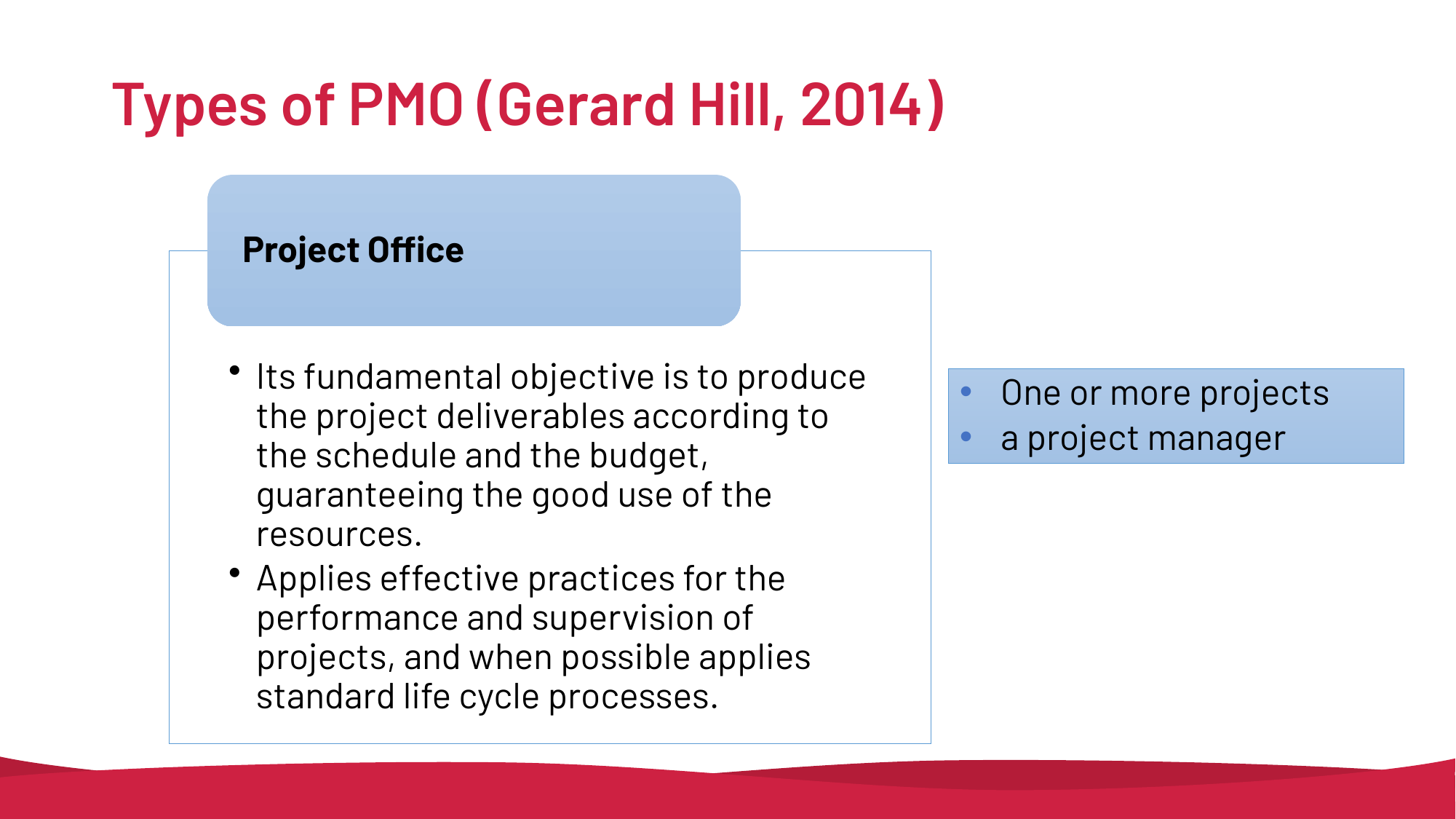

# Types of PMO (Gerard Hill, 2014)
Its fundamental objective is to produce the project deliverables according to the schedule and the budget, guaranteeing the good use of the resources.
Applies effective practices for the performance and supervision of projects, and when possible applies standard life cycle processes.
Project Office
One or more projects
a project manager